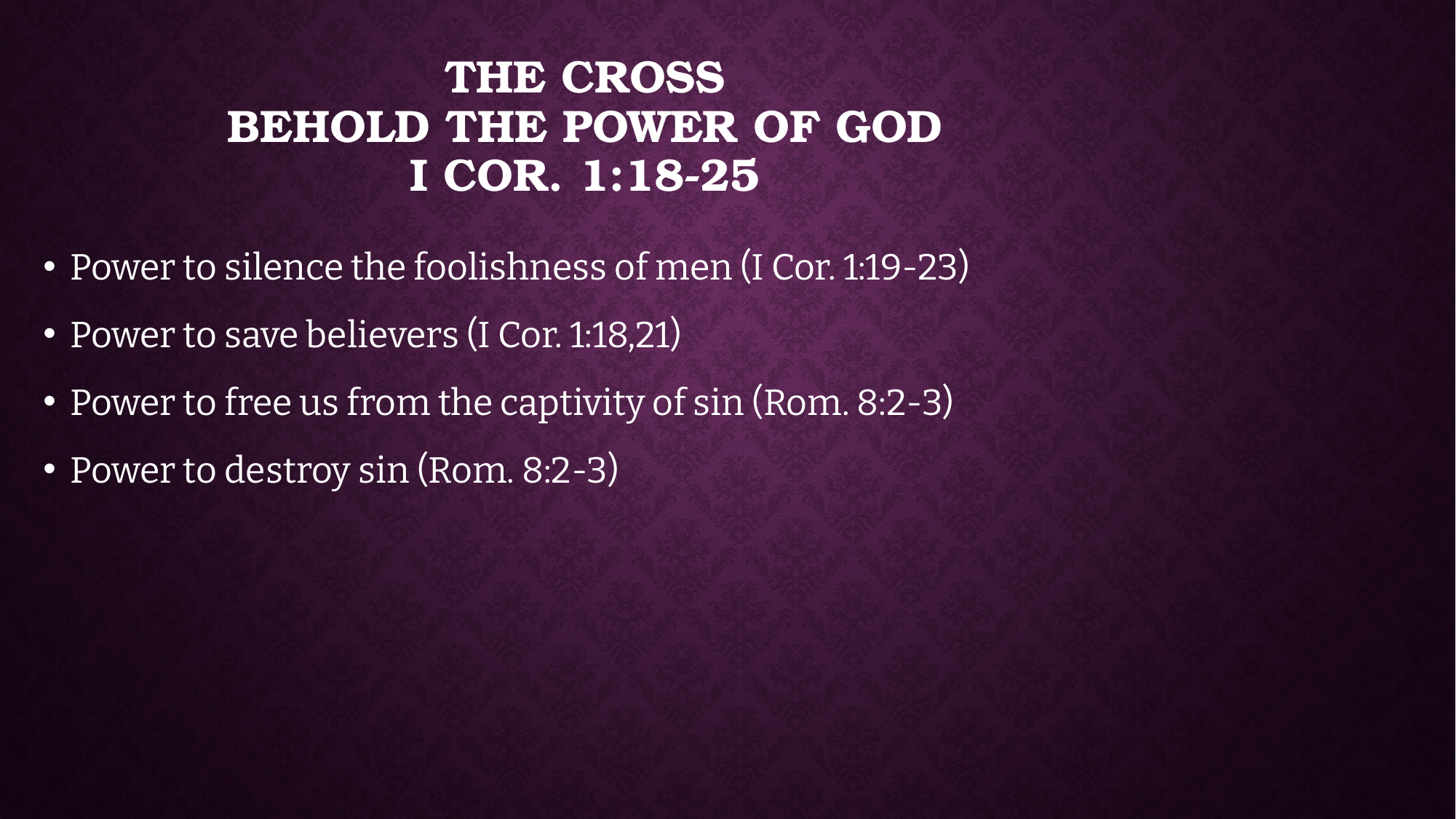

# The cross BEHOLD THE POWER OF GOD I Cor. 1:18-25
Power to silence the foolishness of men (I Cor. 1:19-23)
Power to save believers (I Cor. 1:18,21)
Power to free us from the captivity of sin (Rom. 8:2-3)
Power to destroy sin (Rom. 8:2-3)